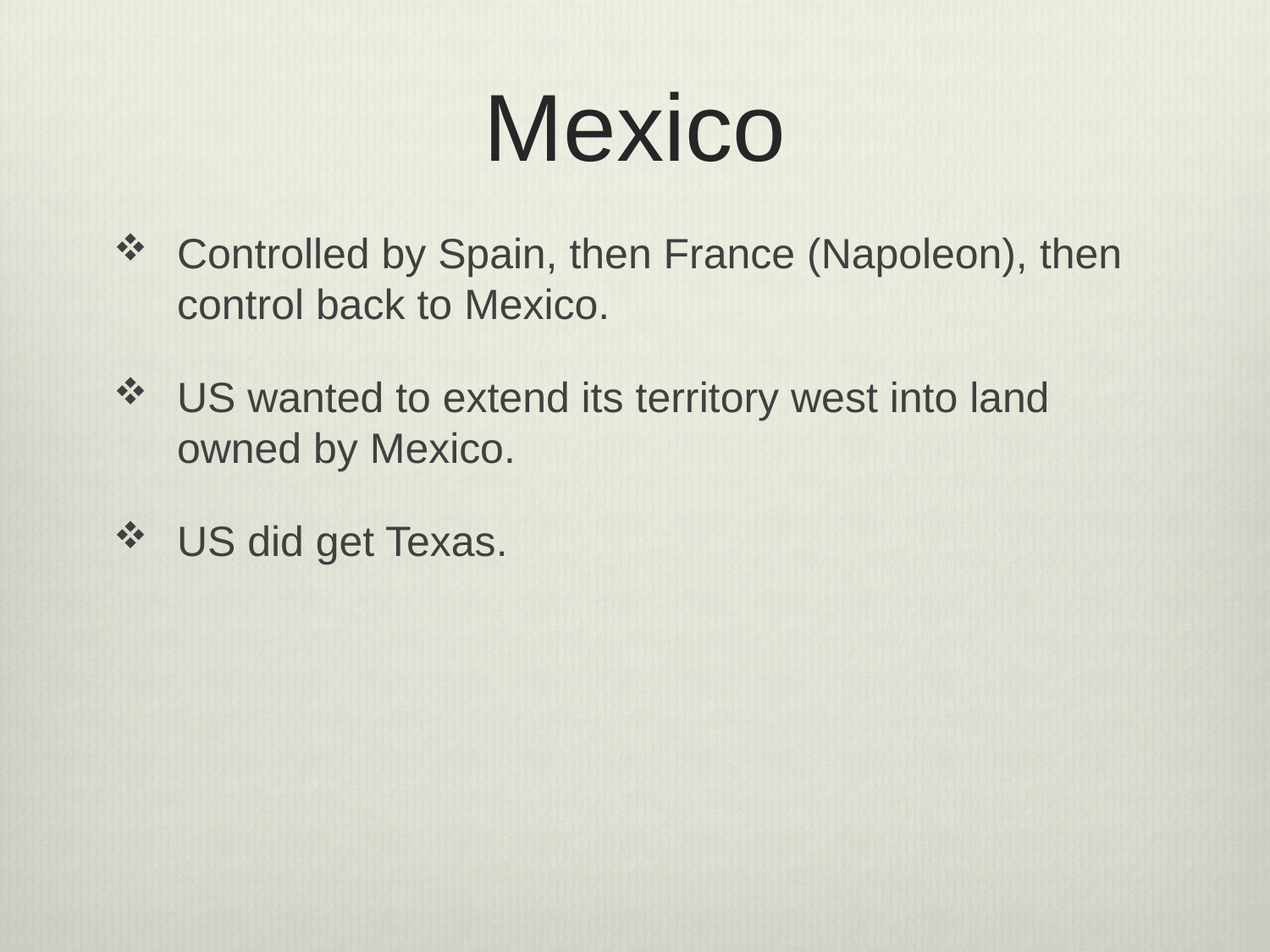

# Mexico
Controlled by Spain, then France (Napoleon), then control back to Mexico.
US wanted to extend its territory west into land owned by Mexico.
US did get Texas.